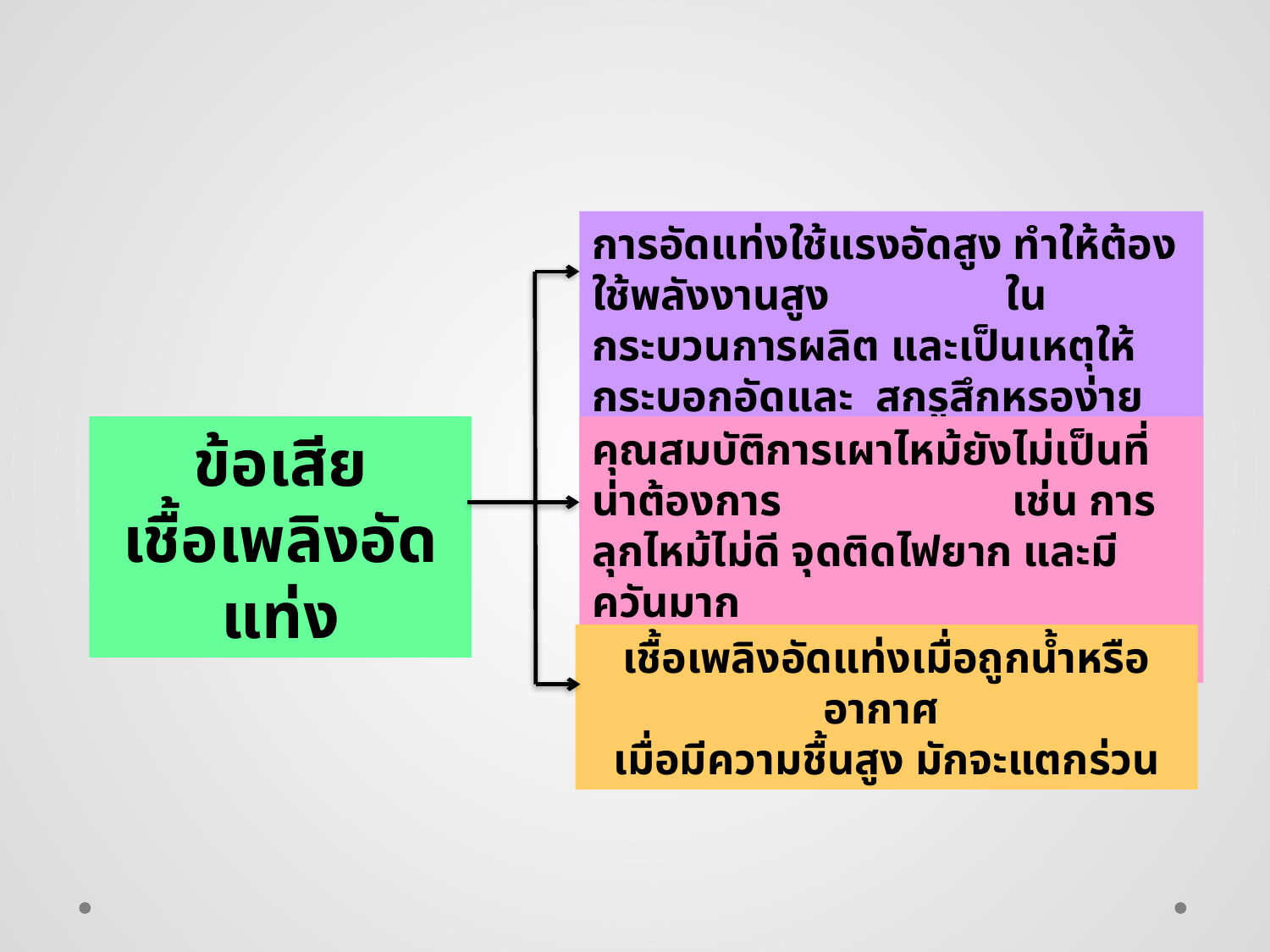

การอัดแท่งใช้แรงอัดสูง ทำให้ต้องใช้พลังงานสูง                ในกระบวนการผลิต และเป็นเหตุให้กระบอกอัดและ  สกรูสึกหรอง่ายจากการขัดสี ดังนั้น การลงทุนจึงสูง
ข้อเสีย
เชื้อเพลิงอัดแท่ง
คุณสมบัติการเผาไหม้ยังไม่เป็นที่น่าต้องการ                     เช่น การลุกไหม้ไม่ดี จุดติดไฟยาก และมีควันมาก
เป็นต้น
เชื้อเพลิงอัดแท่งเมื่อถูกน้ำหรืออากาศ
เมื่อมีความชื้นสูง มักจะแตกร่วน